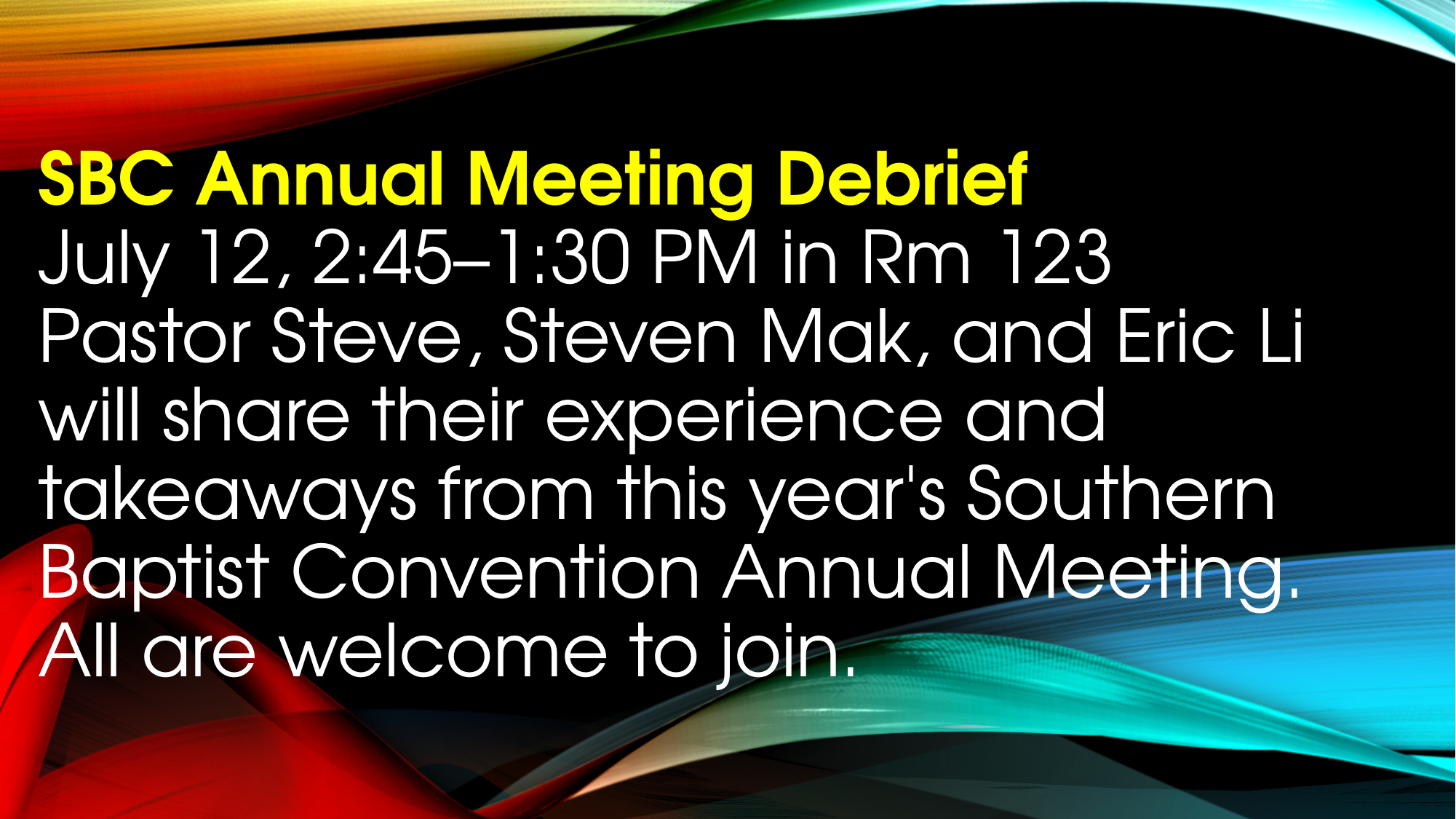

# SBC Annual Meeting Debrief July 12, 2:45–1:30 PM in Rm 123 Pastor Steve, Steven Mak, and Eric Li will share their experience and takeaways from this year's Southern Baptist Convention Annual Meeting. All are welcome to join.